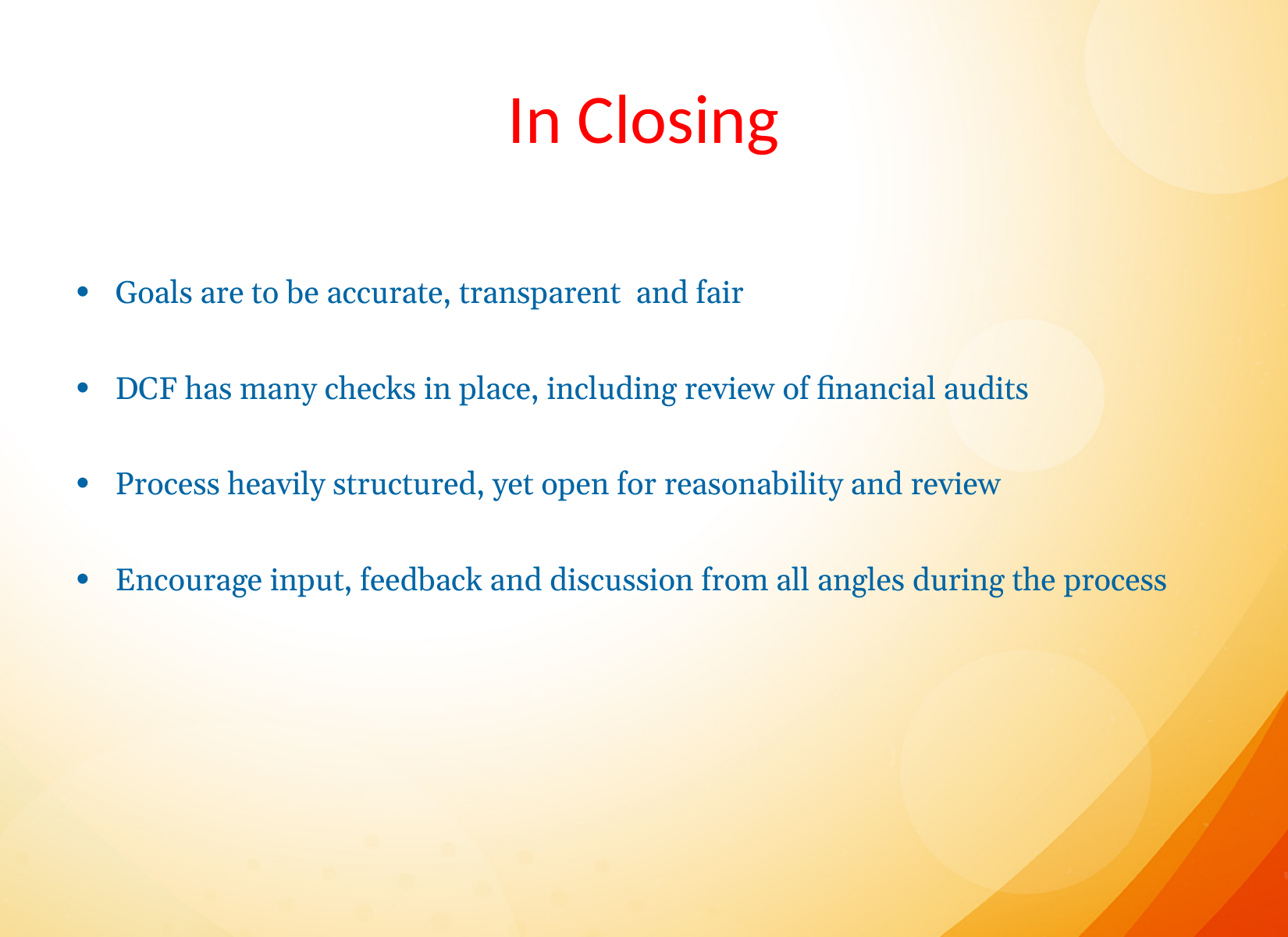

# In Closing

Goals are to be accurate, transparent  and fair

DCF has many checks in place, including review of financial audits

Process heavily structured, yet open for reasonability and review

Encourage input, feedback and discussion from all angles during the process